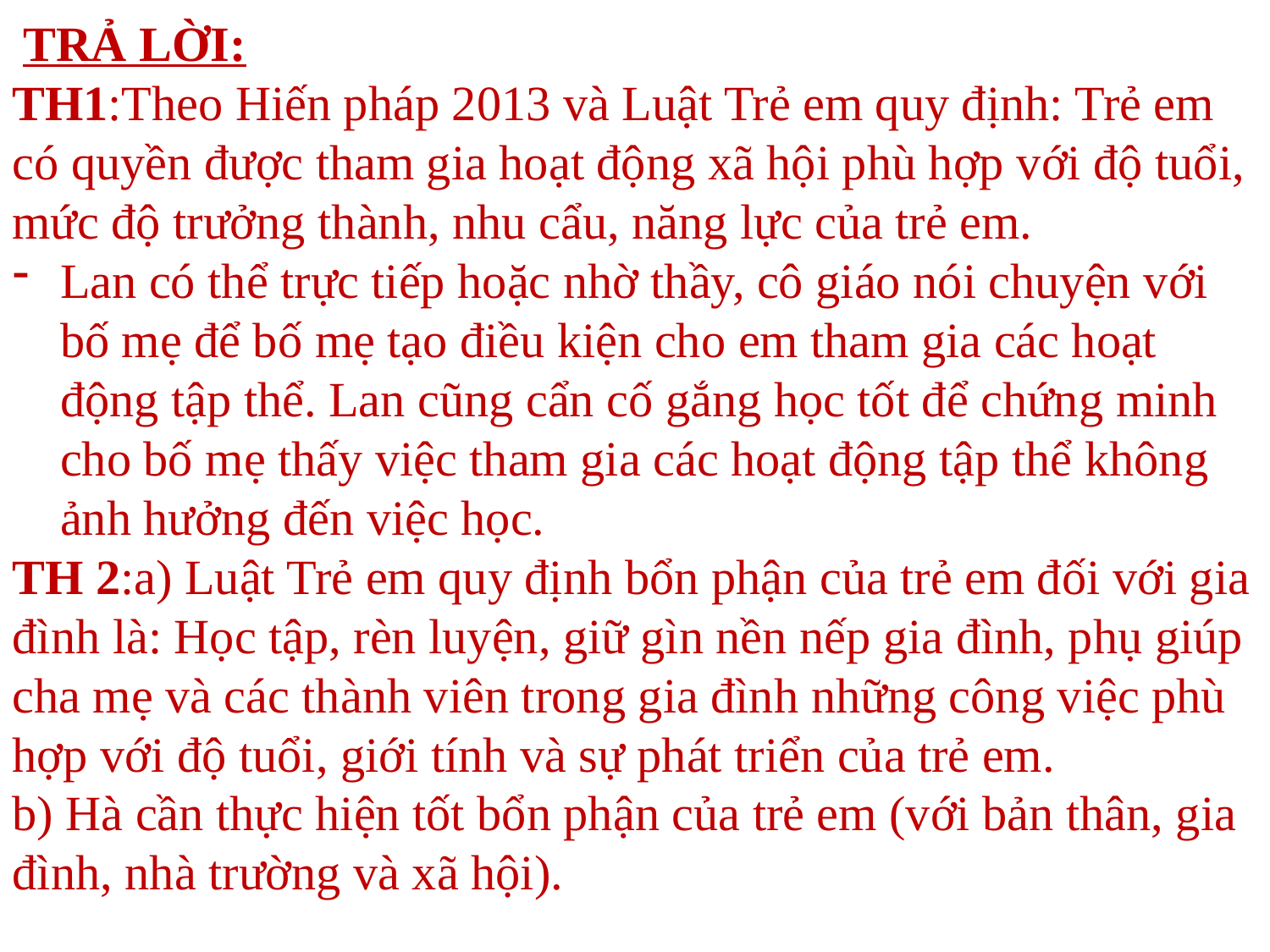

TRẢ LỜI:
TH1:Theo Hiến pháp 2013 và Luật Trẻ em quy định: Trẻ em có quyền được tham gia hoạt động xã hội phù hợp với độ tuổi, mức độ trưởng thành, nhu cẩu, năng lực của trẻ em.
Lan có thể trực tiếp hoặc nhờ thầy, cô giáo nói chuyện với bố mẹ để bố mẹ tạo điều kiện cho em tham gia các hoạt động tập thể. Lan cũng cẩn cố gắng học tốt để chứng minh cho bố mẹ thấy việc tham gia các hoạt động tập thể không ảnh hưởng đến việc học.
TH 2:a) Luật Trẻ em quy định bổn phận của trẻ em đối với gia đình là: Học tập, rèn luyện, giữ gìn nền nếp gia đình, phụ giúp cha mẹ và các thành viên trong gia đình những công việc phù hợp với độ tuổi, giới tính và sự phát triển của trẻ em.
b) Hà cần thực hiện tốt bổn phận của trẻ em (với bản thân, gia đình, nhà trường và xã hội).